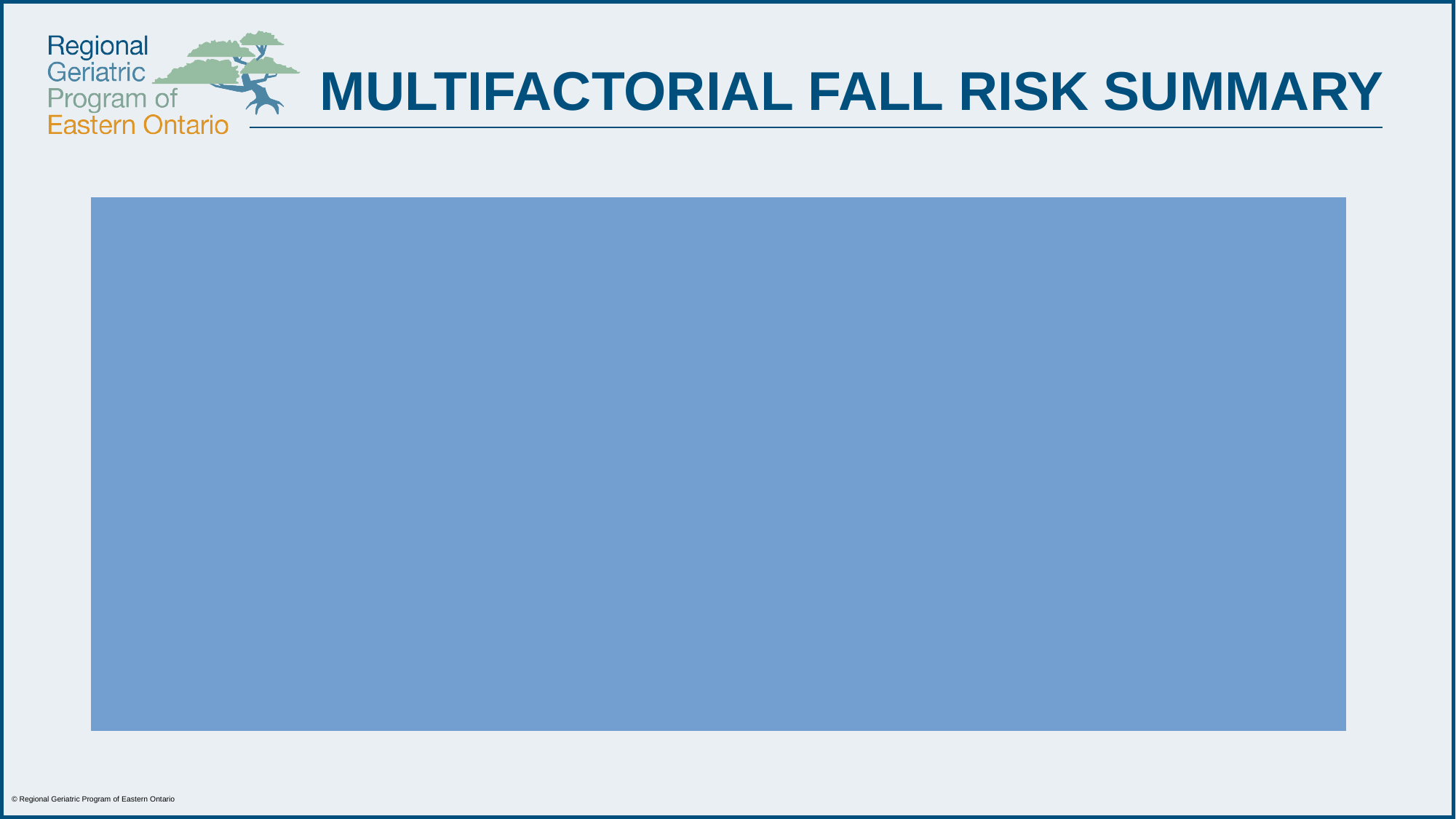

# MULTIFACTORIAL FALL RISK SUMMARY
Problems with Mobility/Gait/Balance
Reduced muscle strength
Deconditioning
Unable to get out of a chair without using arms
Impact on ADLs
Balance impairments
Altered gait
Use of gait aid